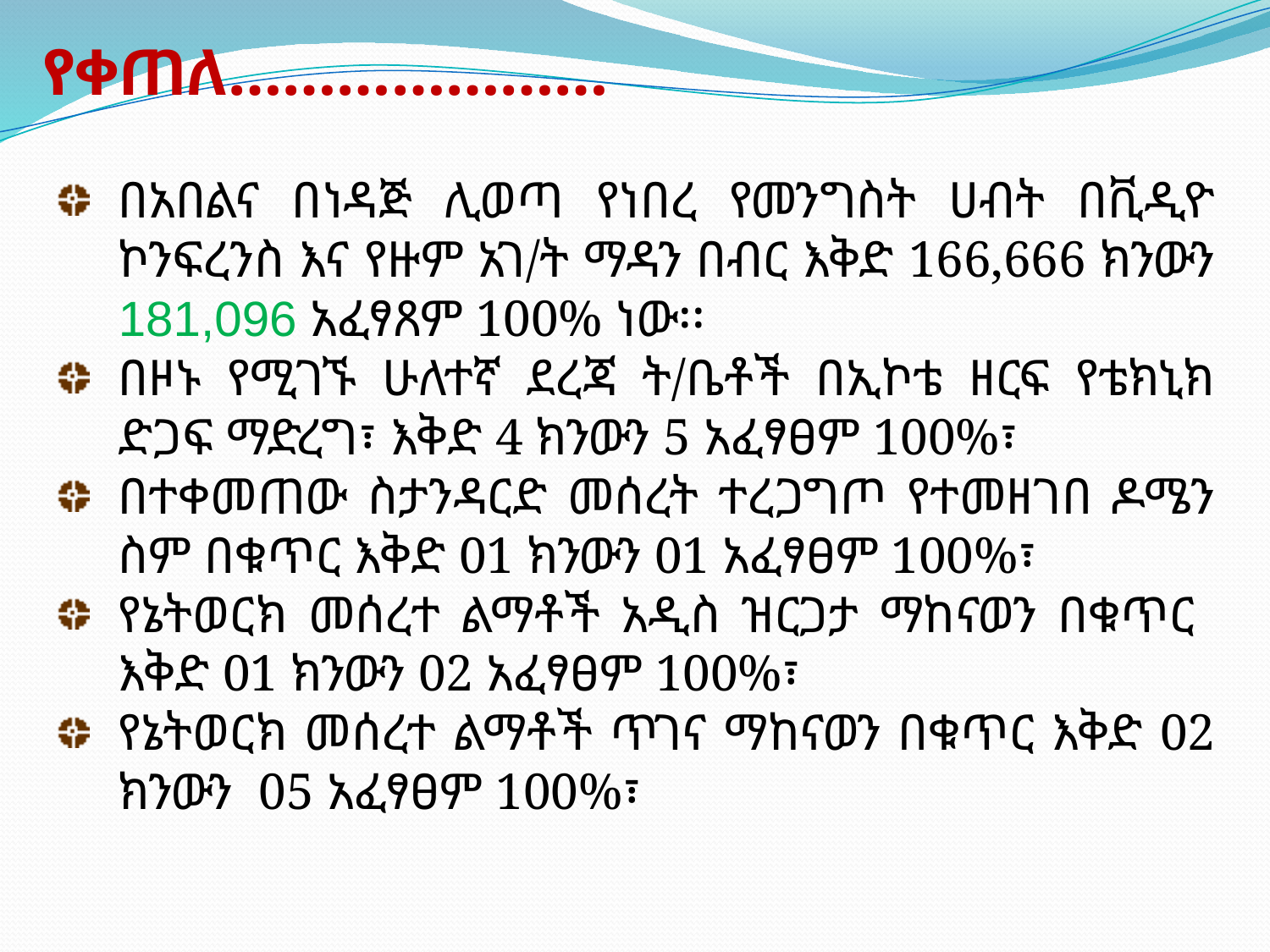

# የቀጠለ…………………
በአበልና በነዳጅ ሊወጣ የነበረ የመንግስት ሀብት በቪዲዮ ኮንፍረንስ እና የዙም አገ/ት ማዳን በብር እቅድ 166,666 ክንውን 181,096 አፈፃጸም 100% ነው፡፡
በዞኑ የሚገኙ ሁለተኛ ደረጃ ት/ቤቶች በኢኮቴ ዘርፍ የቴክኒክ ድጋፍ ማድረግ፣ እቅድ 4 ክንውን 5 አፈፃፀም 100%፣
በተቀመጠው ስታንዳርድ መሰረት ተረጋግጦ የተመዘገበ ዶሜን ስም በቁጥር እቅድ 01 ክንውን 01 አፈፃፀም 100%፣
የኔትወርክ መሰረተ ልማቶች አዲስ ዝርጋታ ማከናወን በቁጥር  እቅድ 01 ክንውን 02 አፈፃፀም 100%፣
የኔትወርክ መሰረተ ልማቶች ጥገና ማከናወን በቁጥር እቅድ 02 ክንውን  05 አፈፃፀም 100%፣